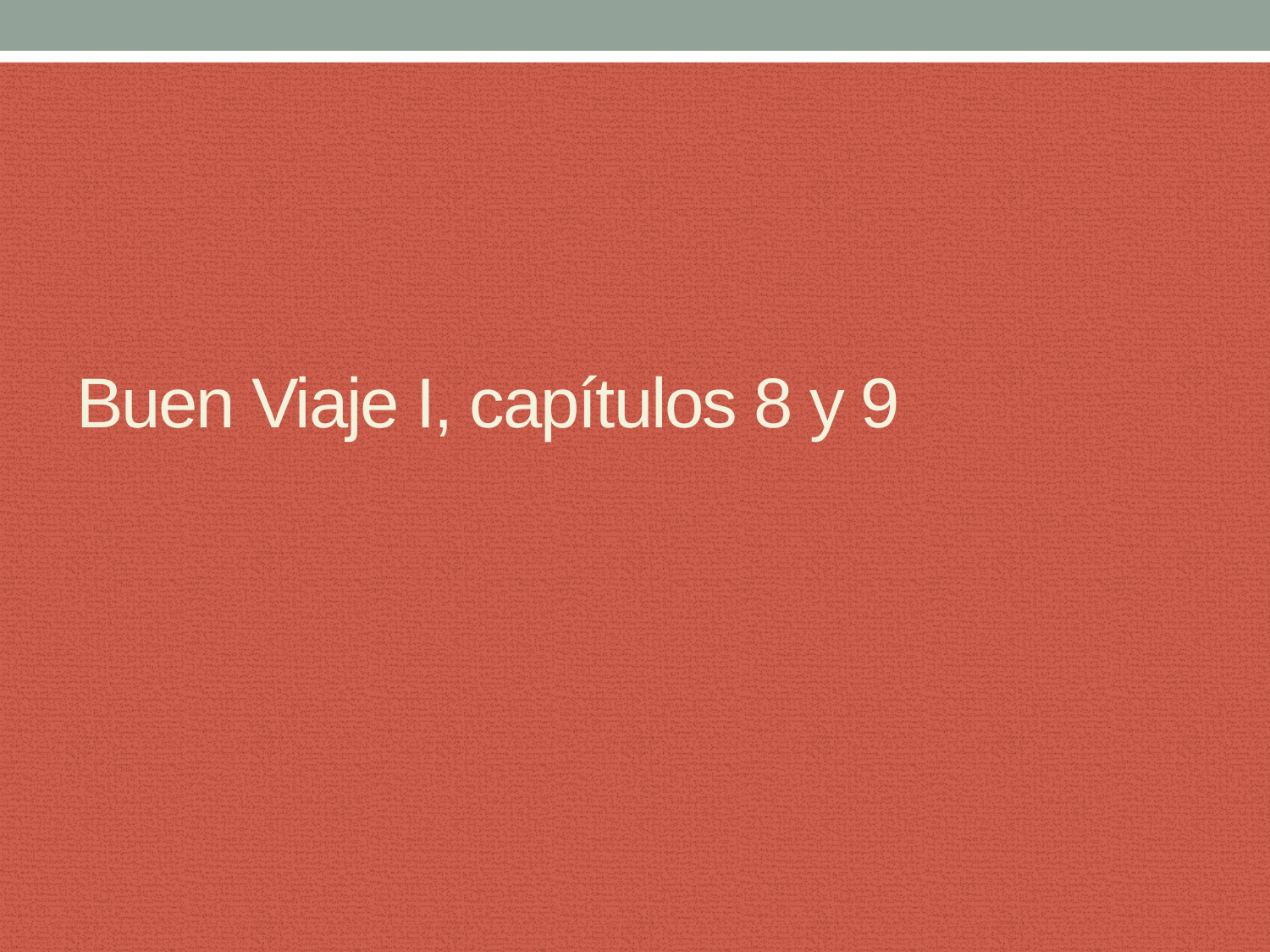

# Buen Viaje I, capítulos 8 y 9